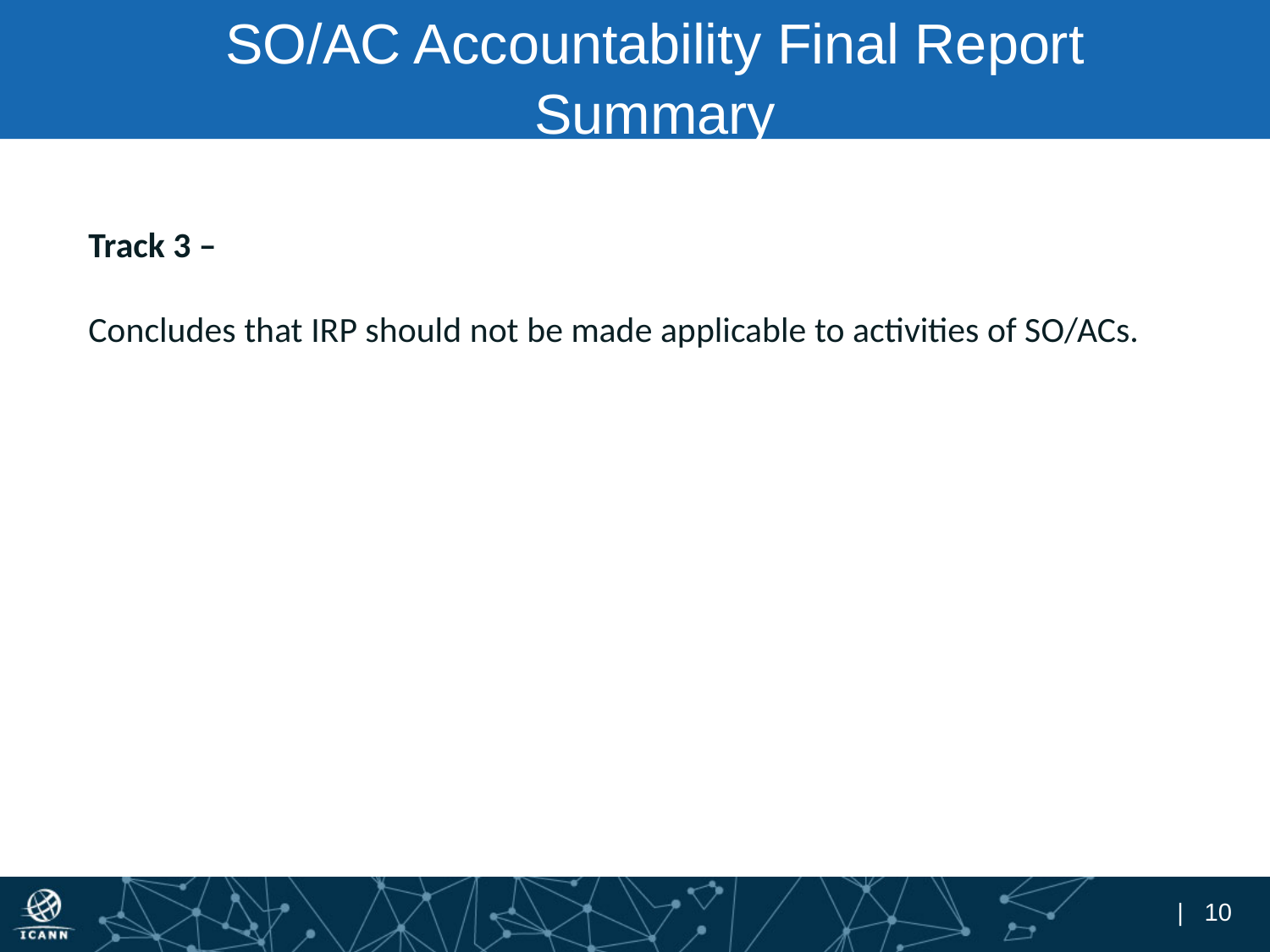

# SO/AC Accountability Final Report Summary
Track 3 –

Concludes that IRP should not be made applicable to activities of SO/ACs.